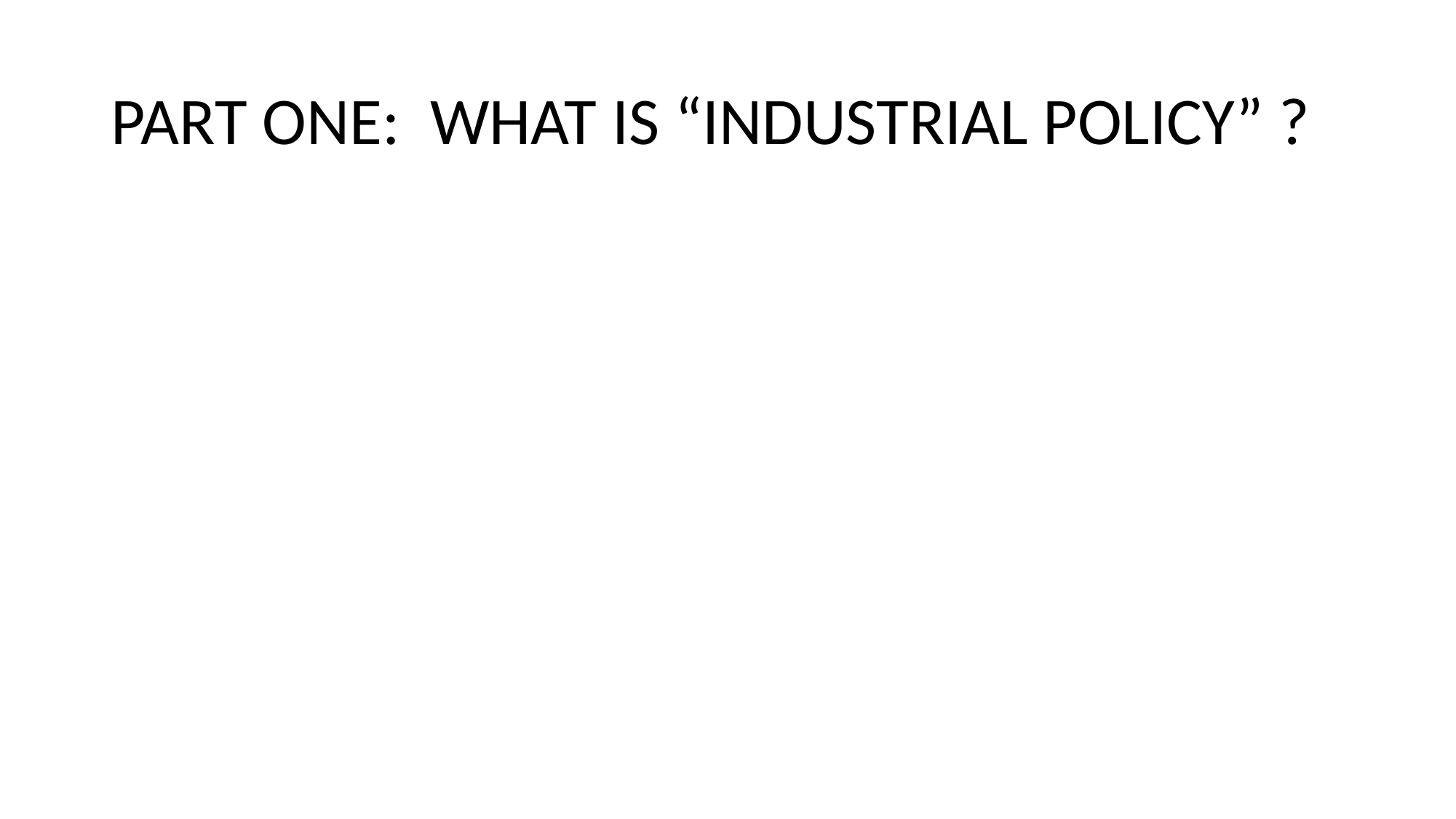

# PART ONE:  WHAT IS “INDUSTRIAL POLICY” ?